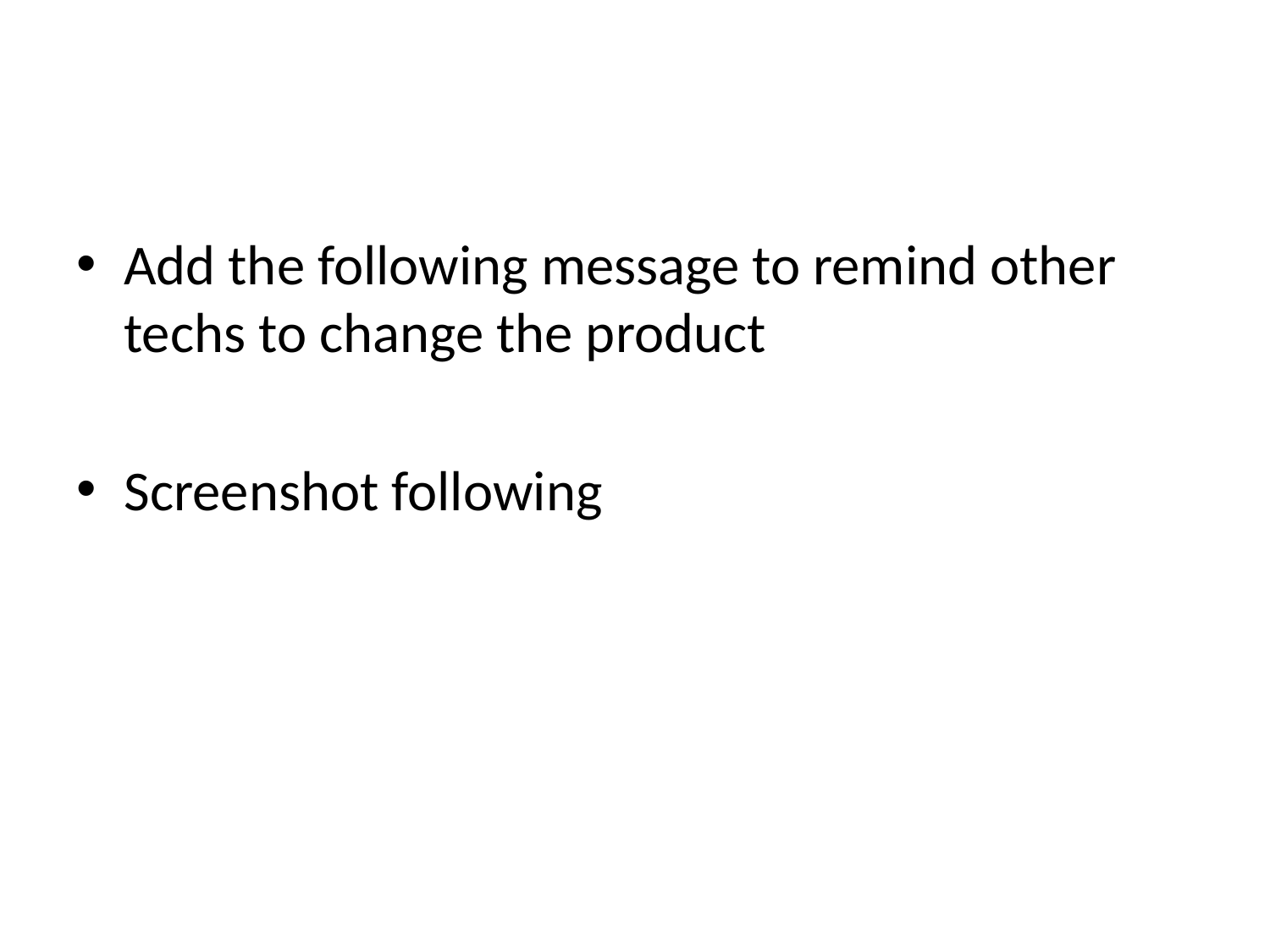

Add the following message to remind other techs to change the product

Screenshot following